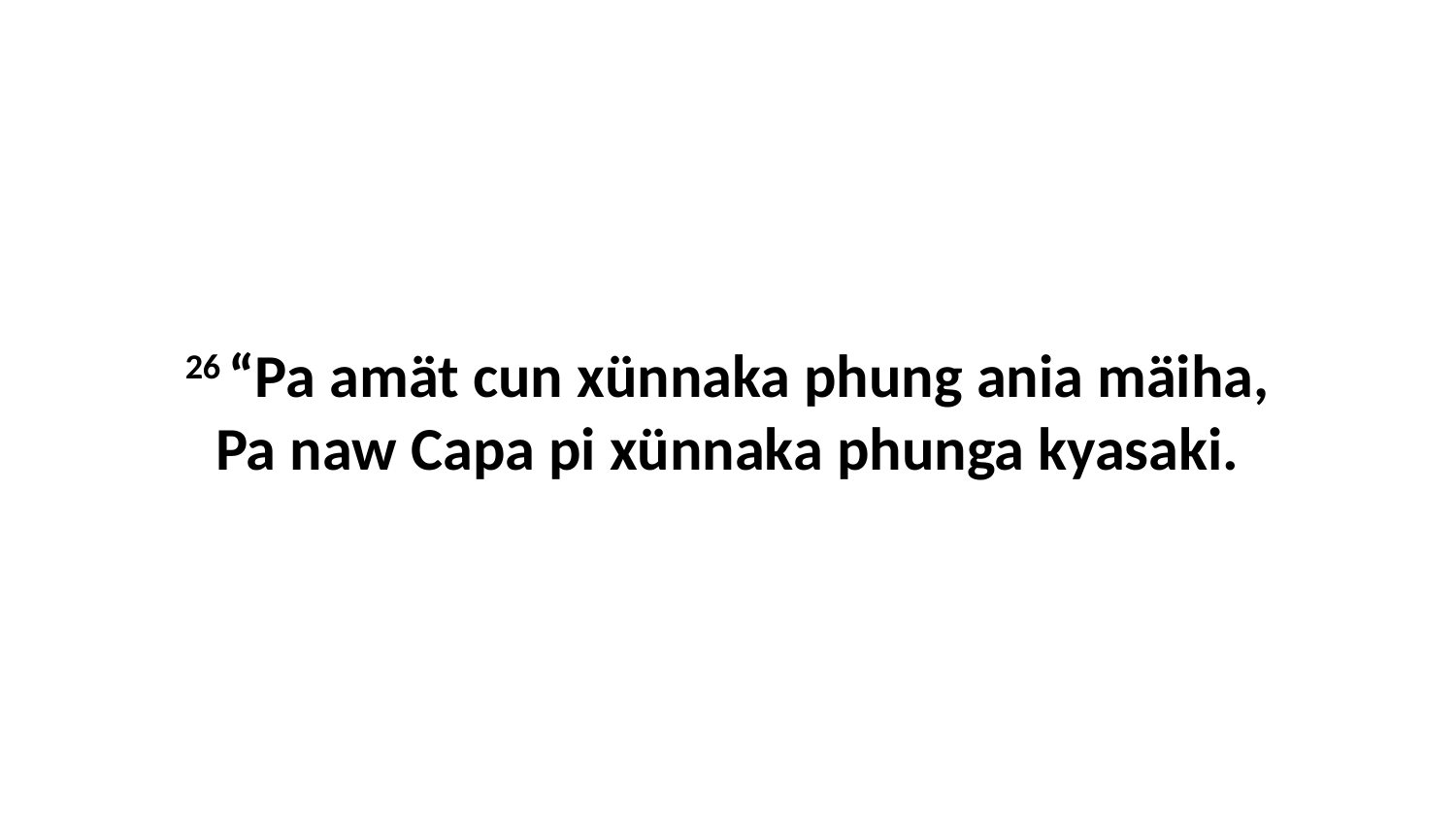

26 “Pa amät cun xünnaka phung ania mäiha, Pa naw Capa pi xünnaka phunga kyasaki.